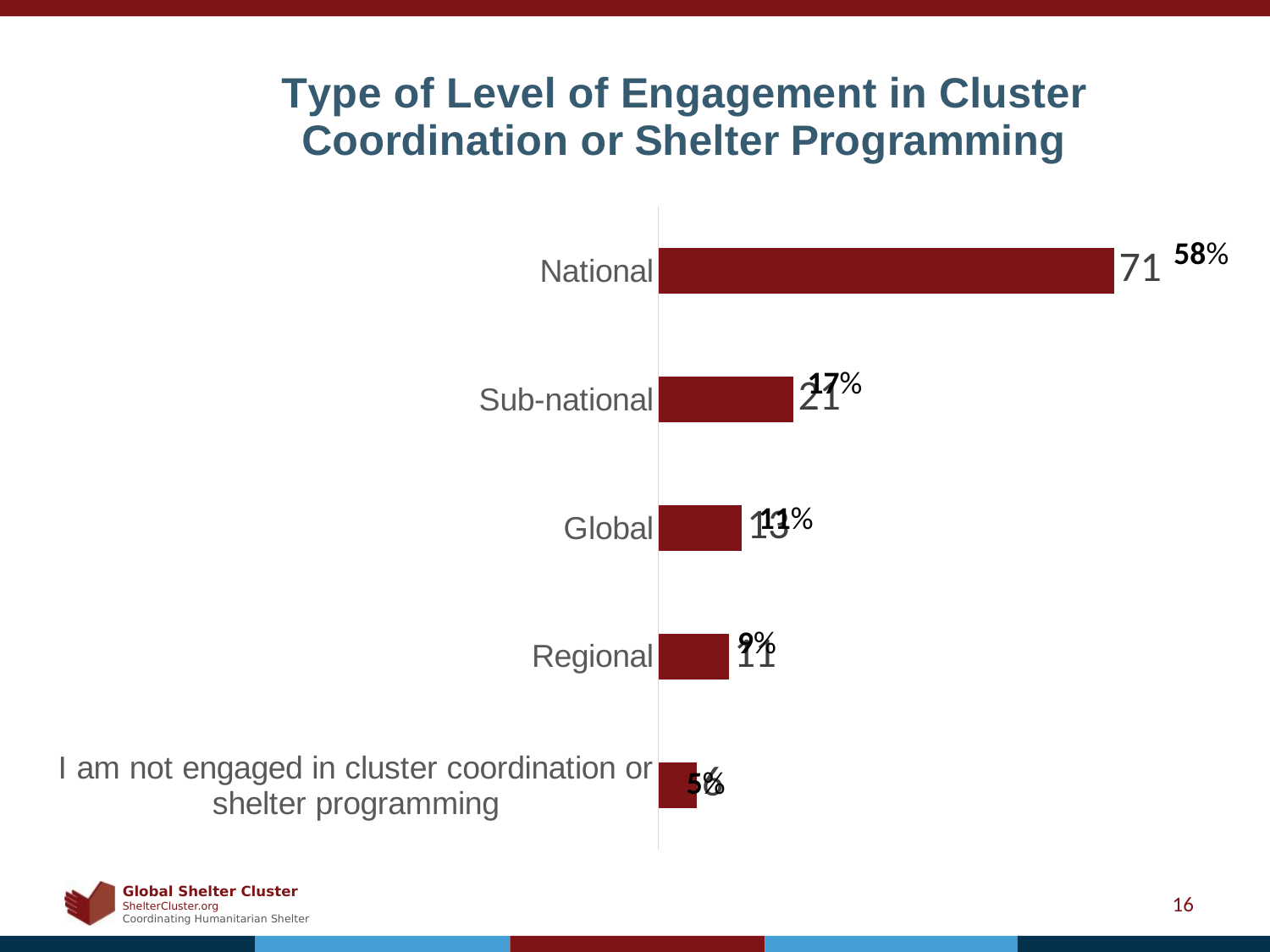

### Chart: Type of Level of Engagement in Cluster Coordination or Shelter Programming

| Category | Count of Respondent ID |
|---|---|
| I am not engaged in cluster coordination or shelter programming | 6.0 |
| Regional | 11.0 |
| Global | 13.0 |
| Sub-national | 21.0 |
| National | 71.0 |
58%
17%
11%
9%
5%
16